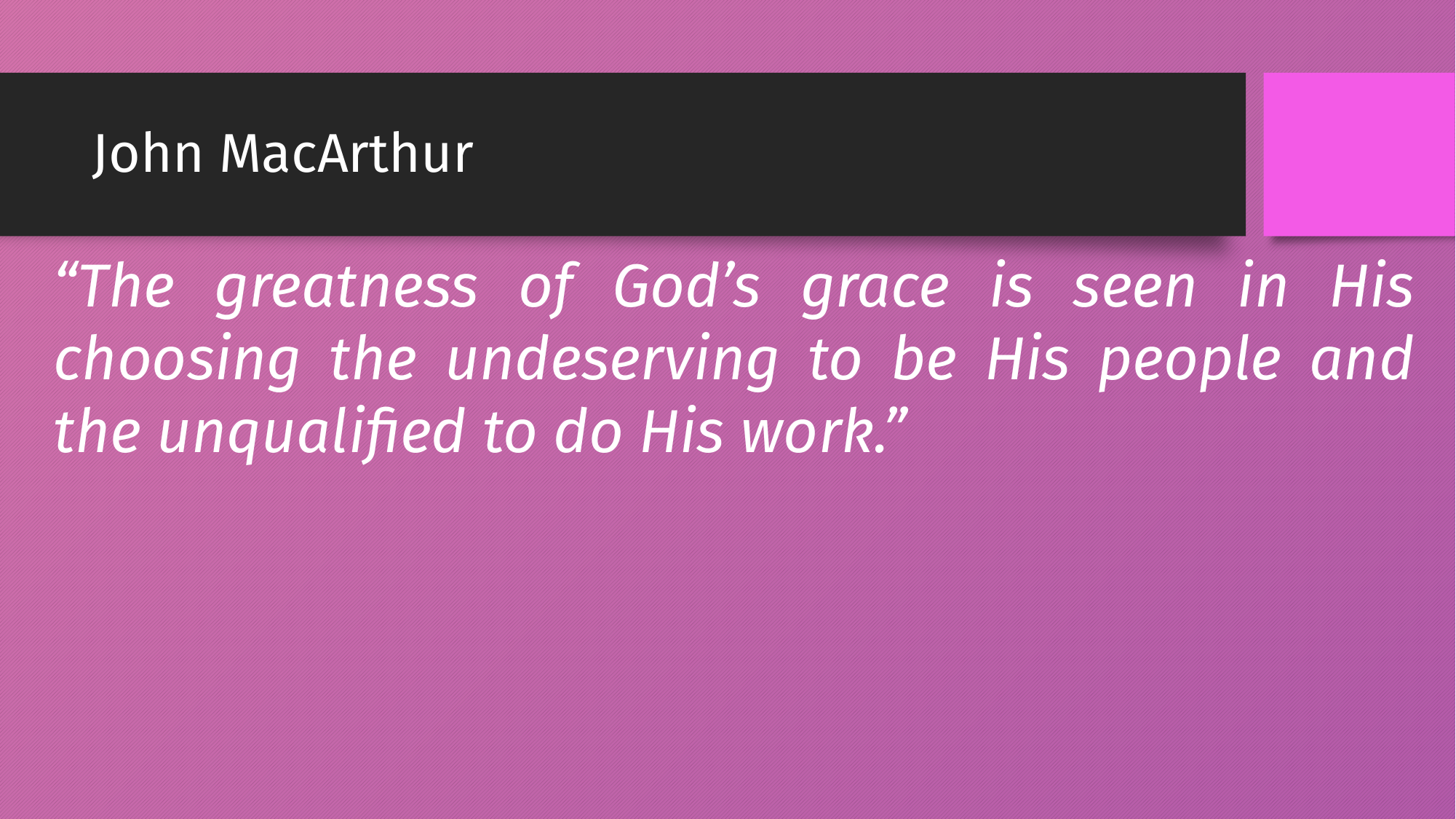

# John MacArthur
“The greatness of God’s grace is seen in His choosing the undeserving to be His people and the unqualified to do His work.”